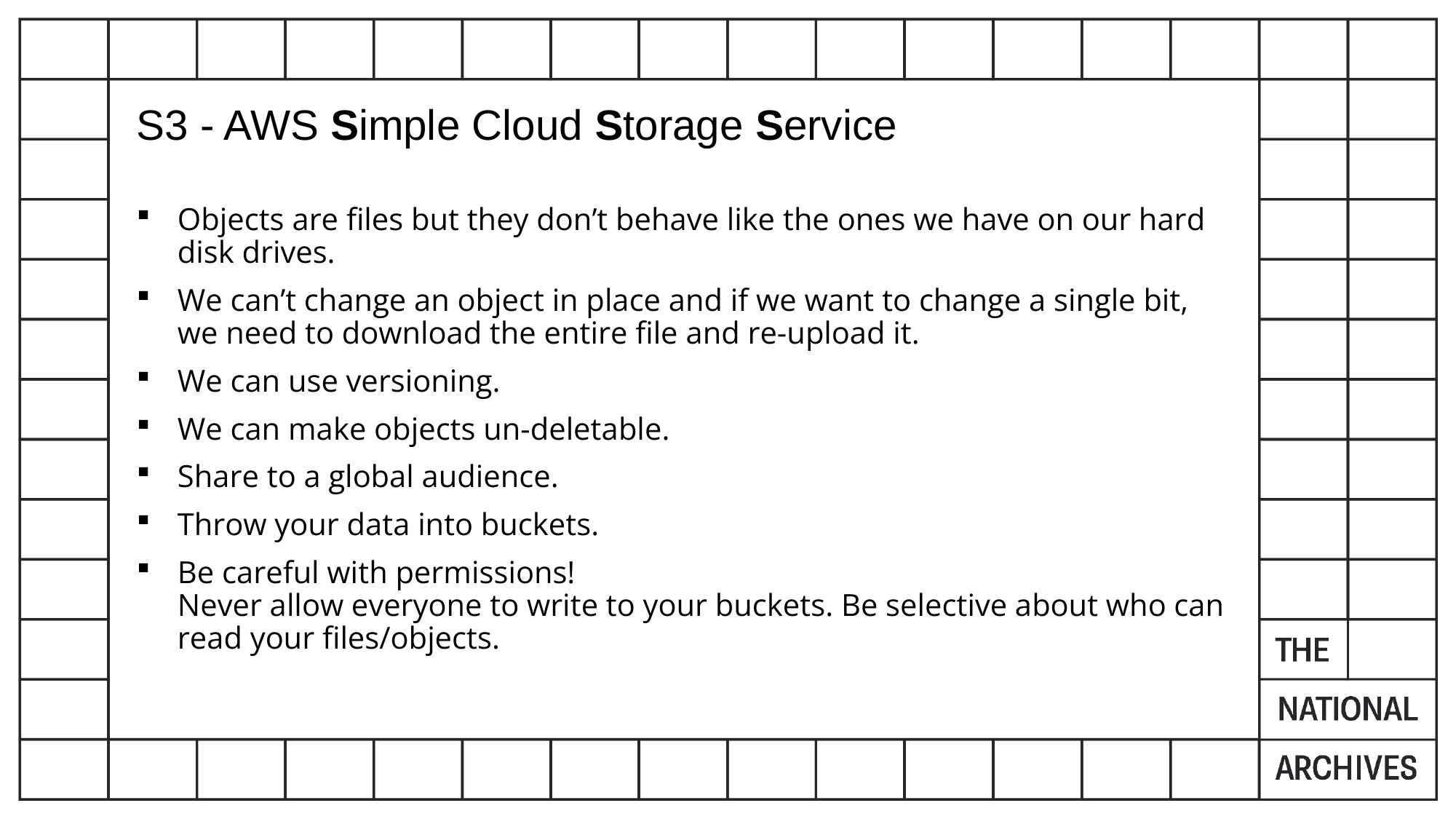

S3 - AWS Simple Cloud Storage Service
Objects are files but they don’t behave like the ones we have on our hard disk drives.
We can’t change an object in place and if we want to change a single bit, we need to download the entire file and re-upload it.
We can use versioning.
We can make objects un-deletable.
Share to a global audience.
Throw your data into buckets.
Be careful with permissions!
Never allow everyone to write to your buckets. Be selective about who can read your files/objects.